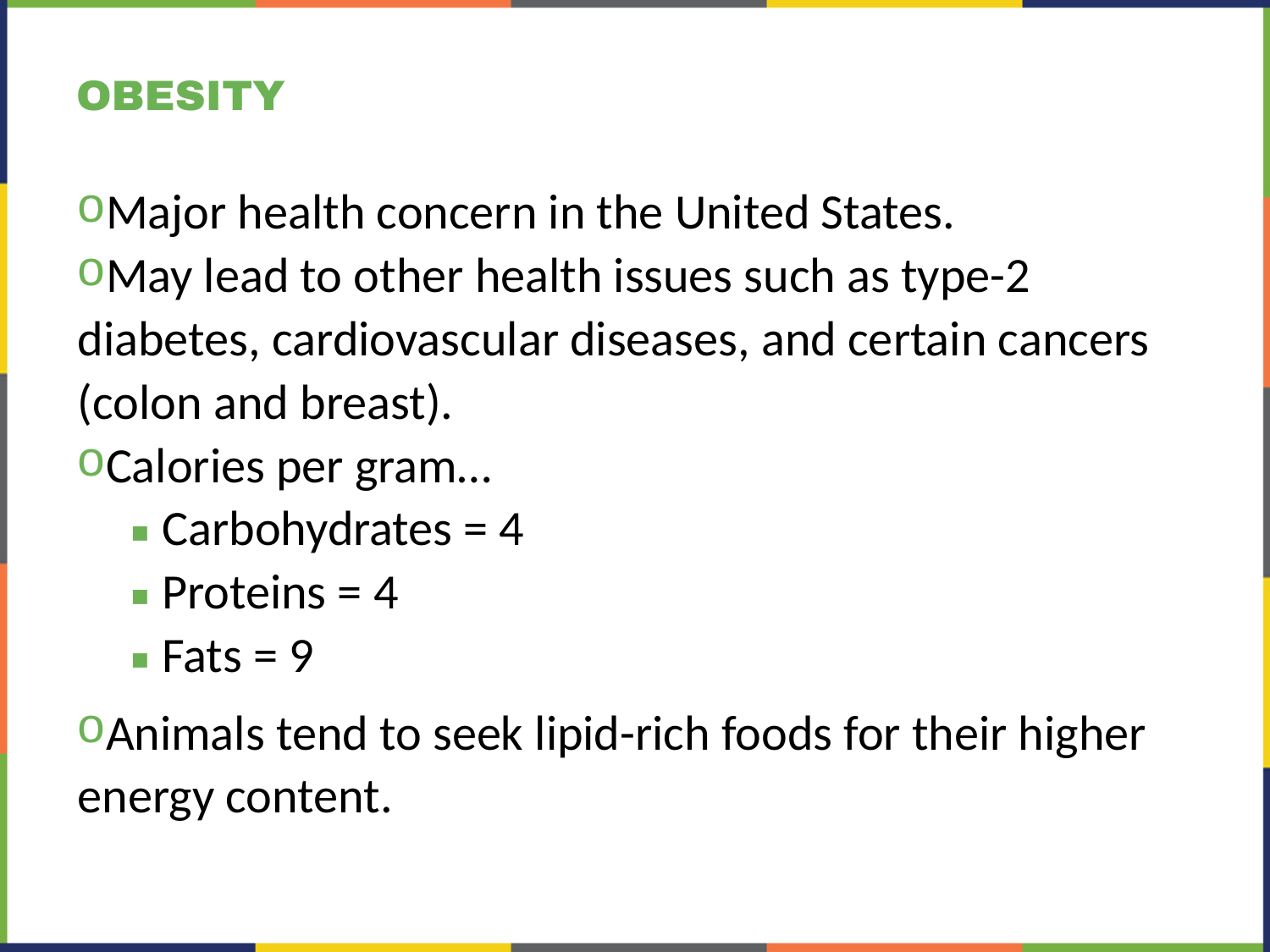

# OBESITY
Major health concern in the United States.
May lead to other health issues such as type-2 diabetes, cardiovascular diseases, and certain cancers (colon and breast).
Calories per gram…
Carbohydrates = 4
Proteins = 4
Fats = 9
Animals tend to seek lipid-rich foods for their higher energy content.